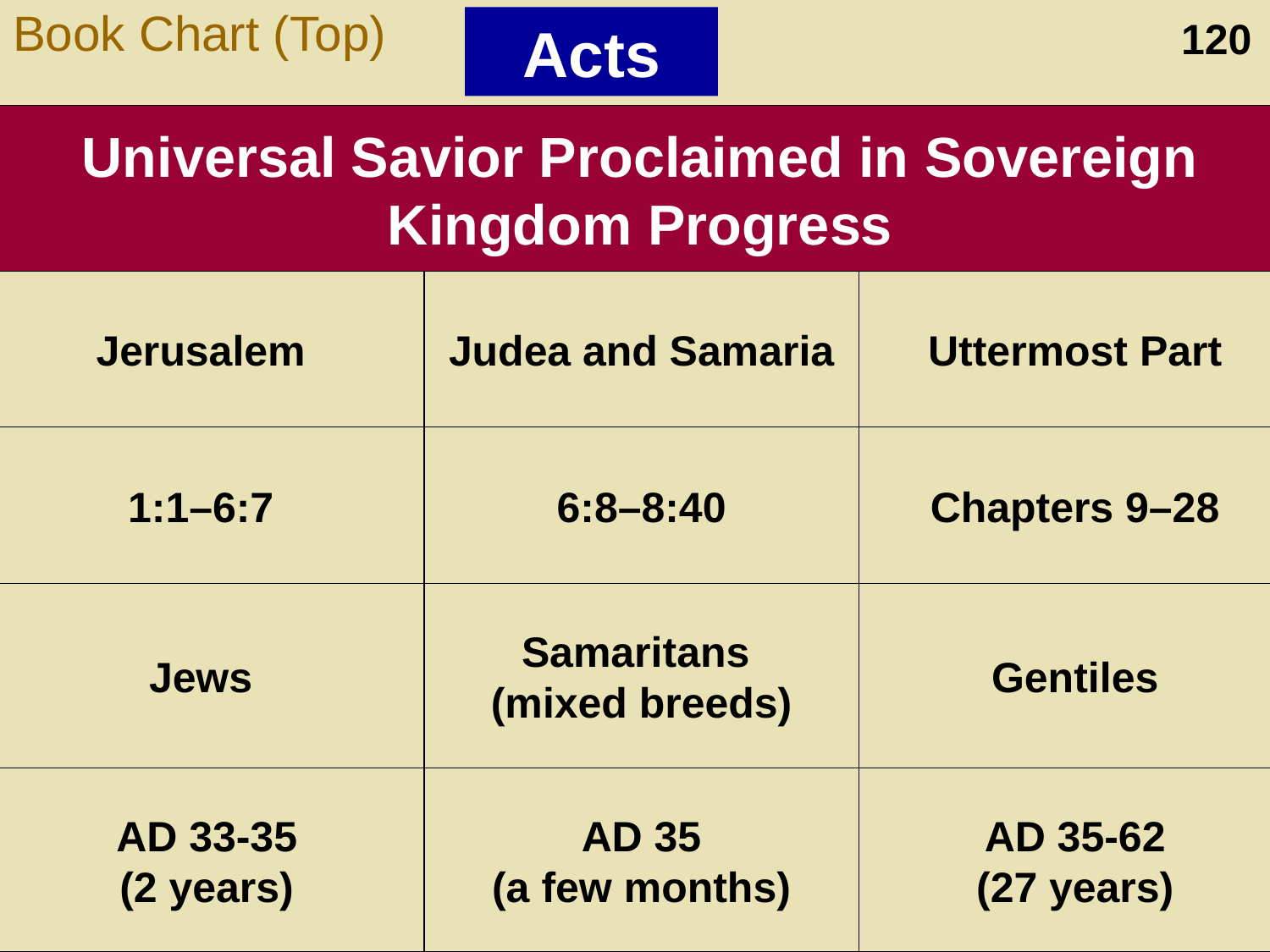

Book Chart (Top)
120
Acts

Universal Savior Proclaimed in Sovereign Kingdom Progress

Jerusalem

Judea and Samaria

Uttermost Part

1:1–6:7

6:8–8:40

Chapters 9–28

Jews

Samaritans
(mixed breeds)

Gentiles

AD 33-35
(2 years)

AD 35
(a few months)

AD 35-62
(27 years)